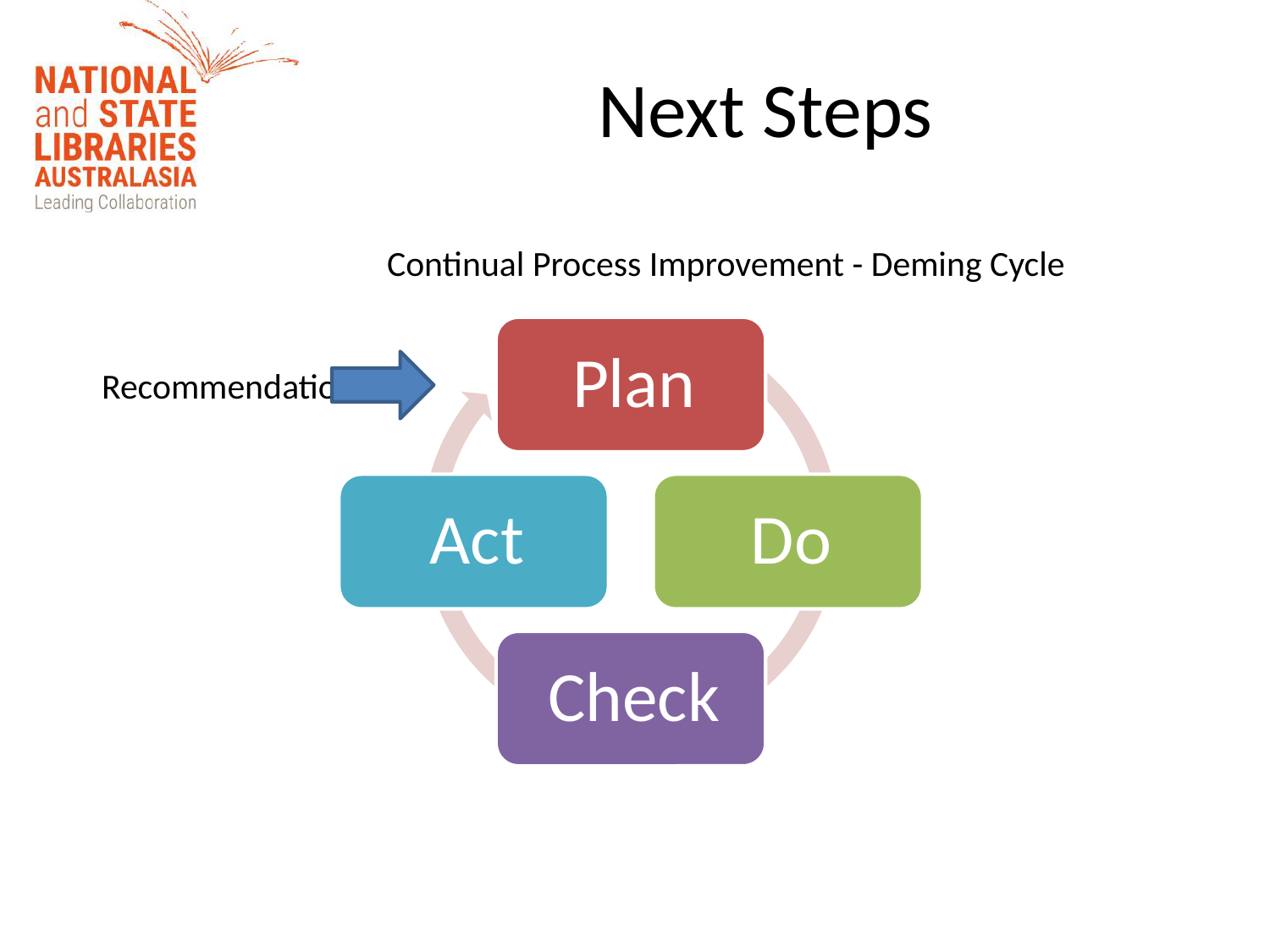

# Next Steps
Continual Process Improvement - Deming Cycle
Plan
Do
Check
Act

Recommendations